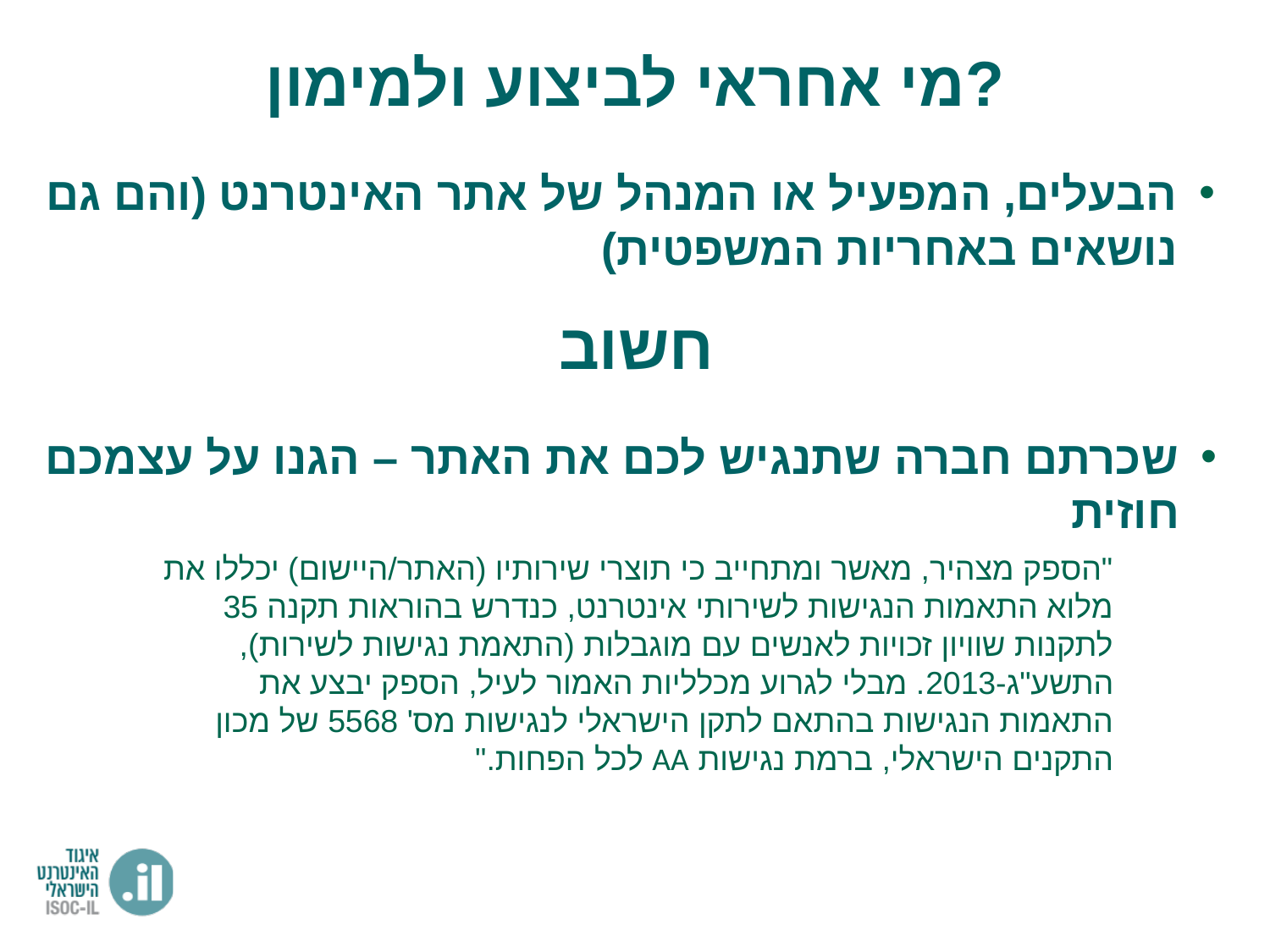

מי אחראי לביצוע ולמימון?
הבעלים, המפעיל או המנהל של אתר האינטרנט (והם גם נושאים באחריות המשפטית)

חשוב
שכרתם חברה שתנגיש לכם את האתר – הגנו על עצמכם חוזית
"הספק מצהיר, מאשר ומתחייב כי תוצרי שירותיו (האתר/היישום) יכללו את מלוא התאמות הנגישות לשירותי אינטרנט, כנדרש בהוראות תקנה 35 לתקנות שוויון זכויות לאנשים עם מוגבלות (התאמת נגישות לשירות), התשע"ג-2013. מבלי לגרוע מכלליות האמור לעיל, הספק יבצע את התאמות הנגישות בהתאם לתקן הישראלי לנגישות מס' 5568 של מכון התקנים הישראלי, ברמת נגישות AA לכל הפחות."